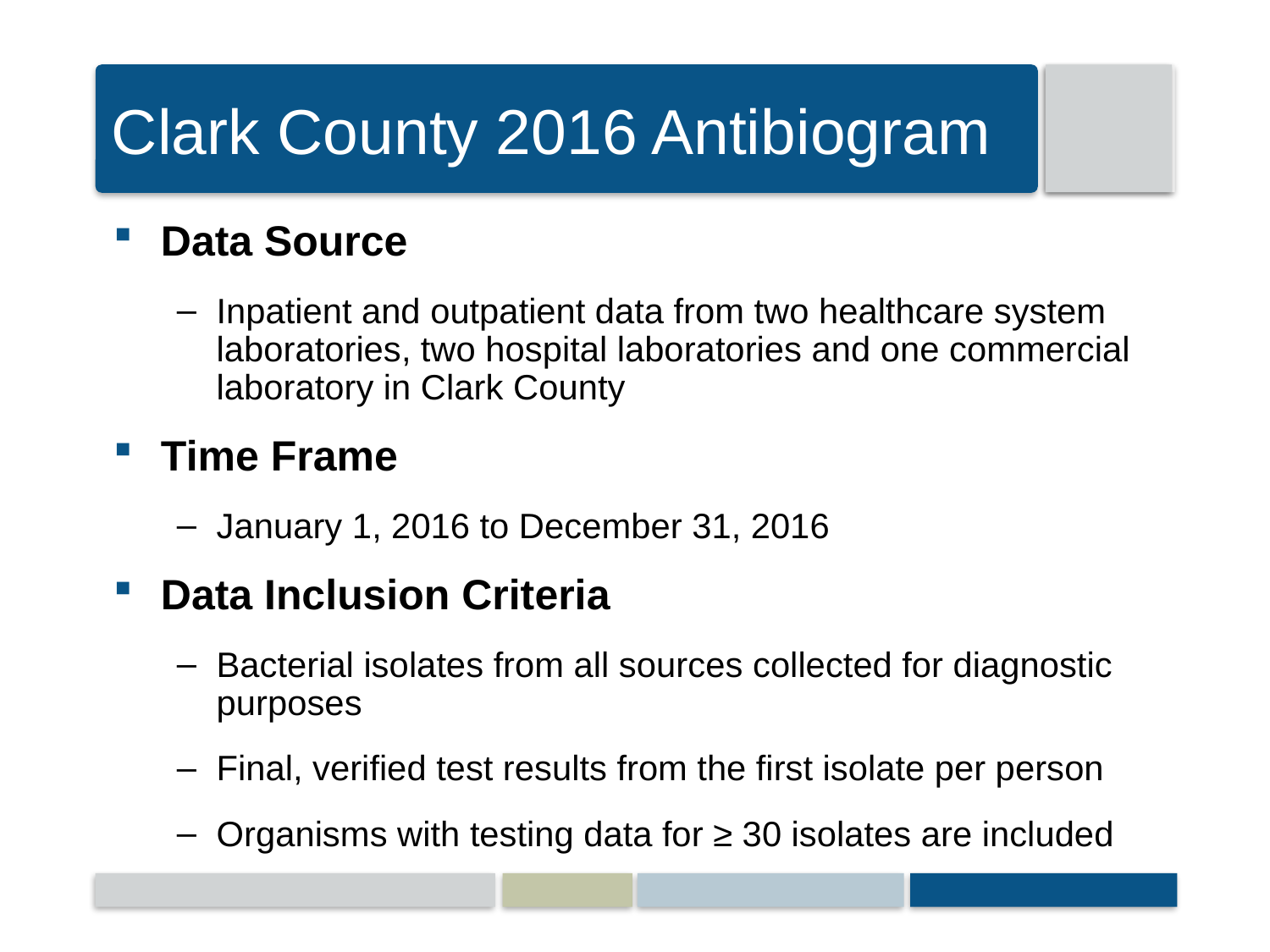

# Clark County 2016 Antibiogram
Data Source
Inpatient and outpatient data from two healthcare system laboratories, two hospital laboratories and one commercial laboratory in Clark County
Time Frame
January 1, 2016 to December 31, 2016
Data Inclusion Criteria
Bacterial isolates from all sources collected for diagnostic purposes
Final, verified test results from the first isolate per person
Organisms with testing data for ≥ 30 isolates are included